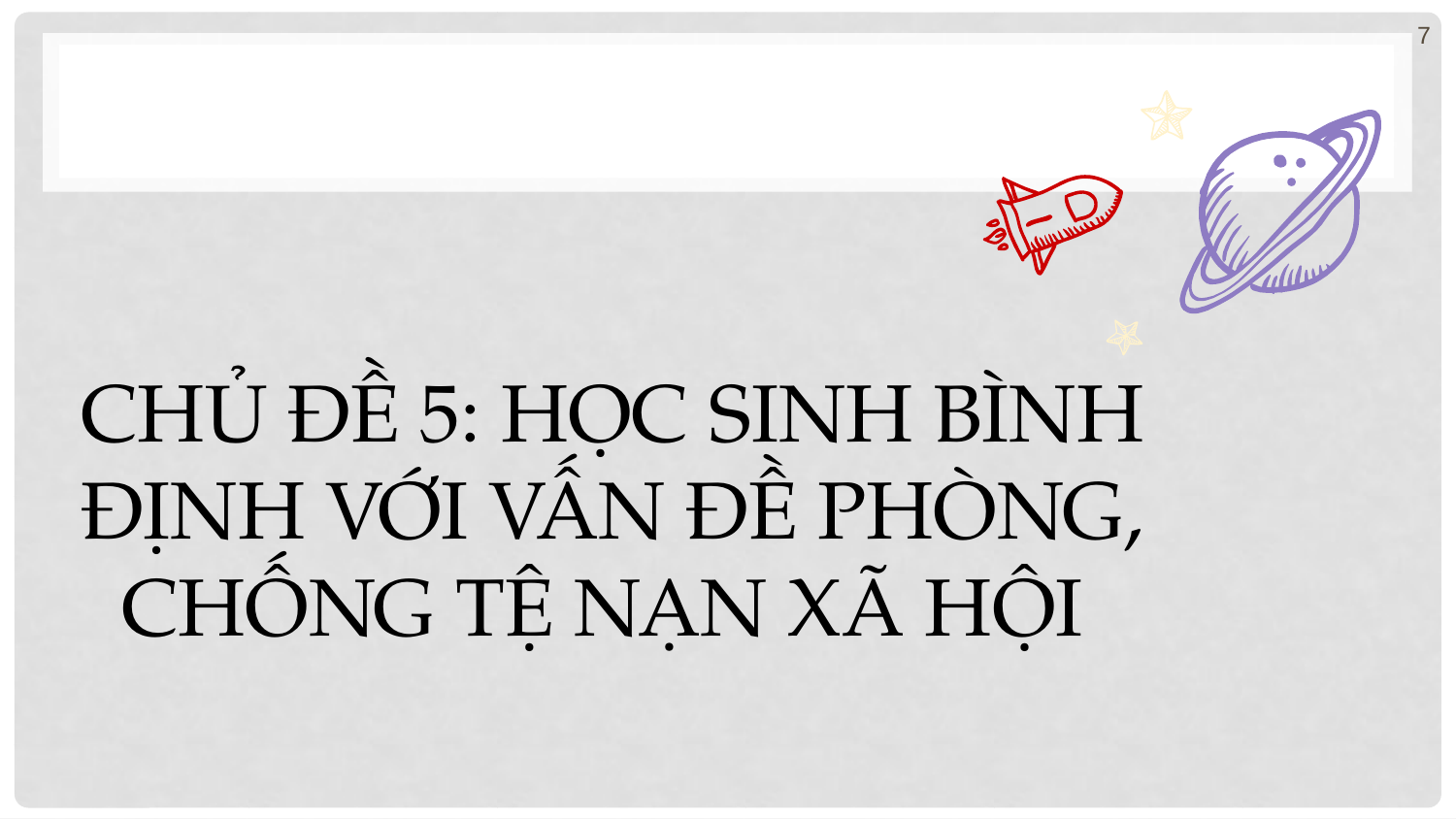

7

Chủ đề 5: HỌC SINH BÌNH ĐỊNH VỚI VẤN ĐỀ PHÒNG, CHỐNG TỆ NẠN XÃ HỘI